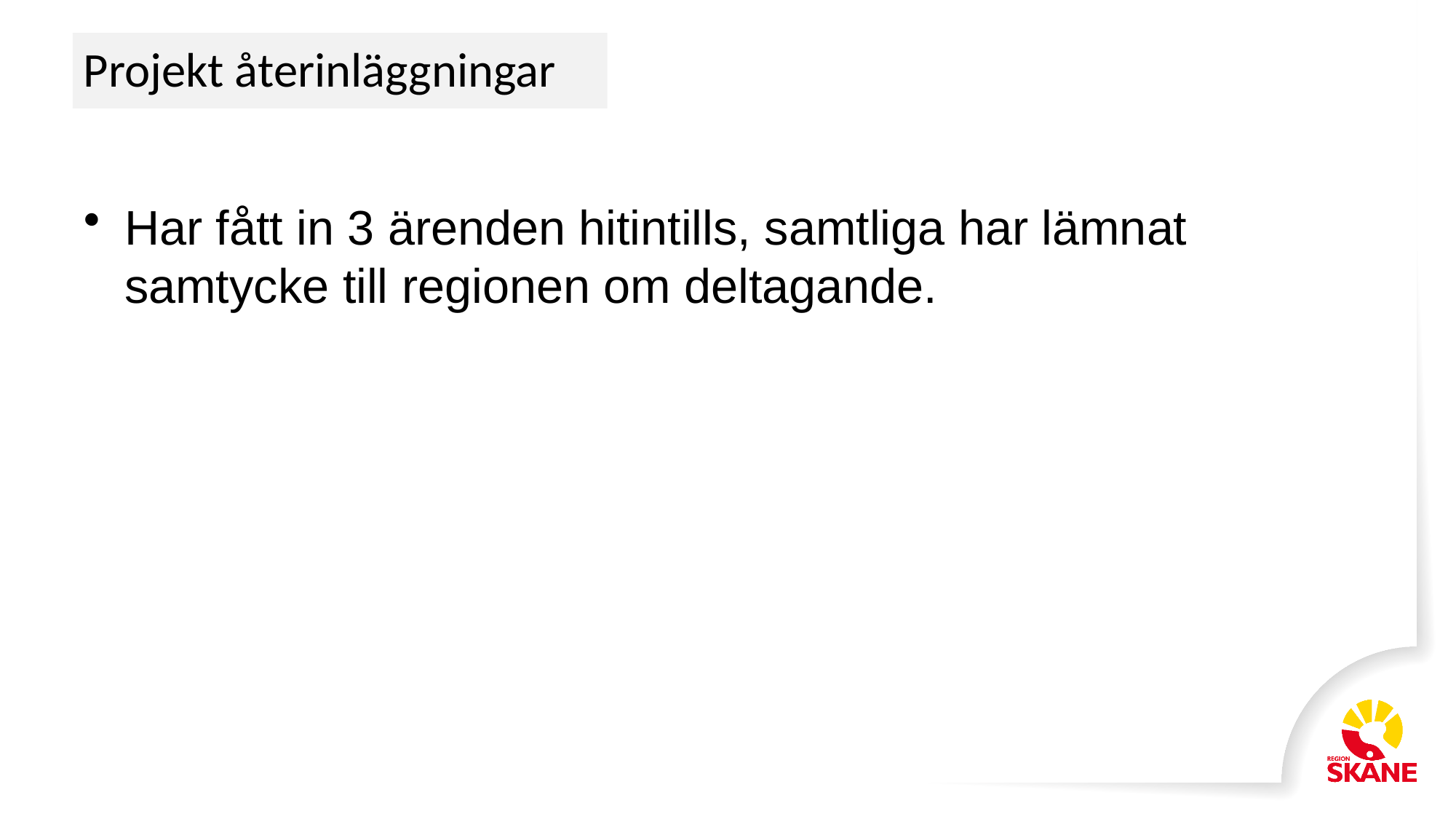

# Projekt återinläggningar
Har fått in 3 ärenden hitintills, samtliga har lämnat samtycke till regionen om deltagande.